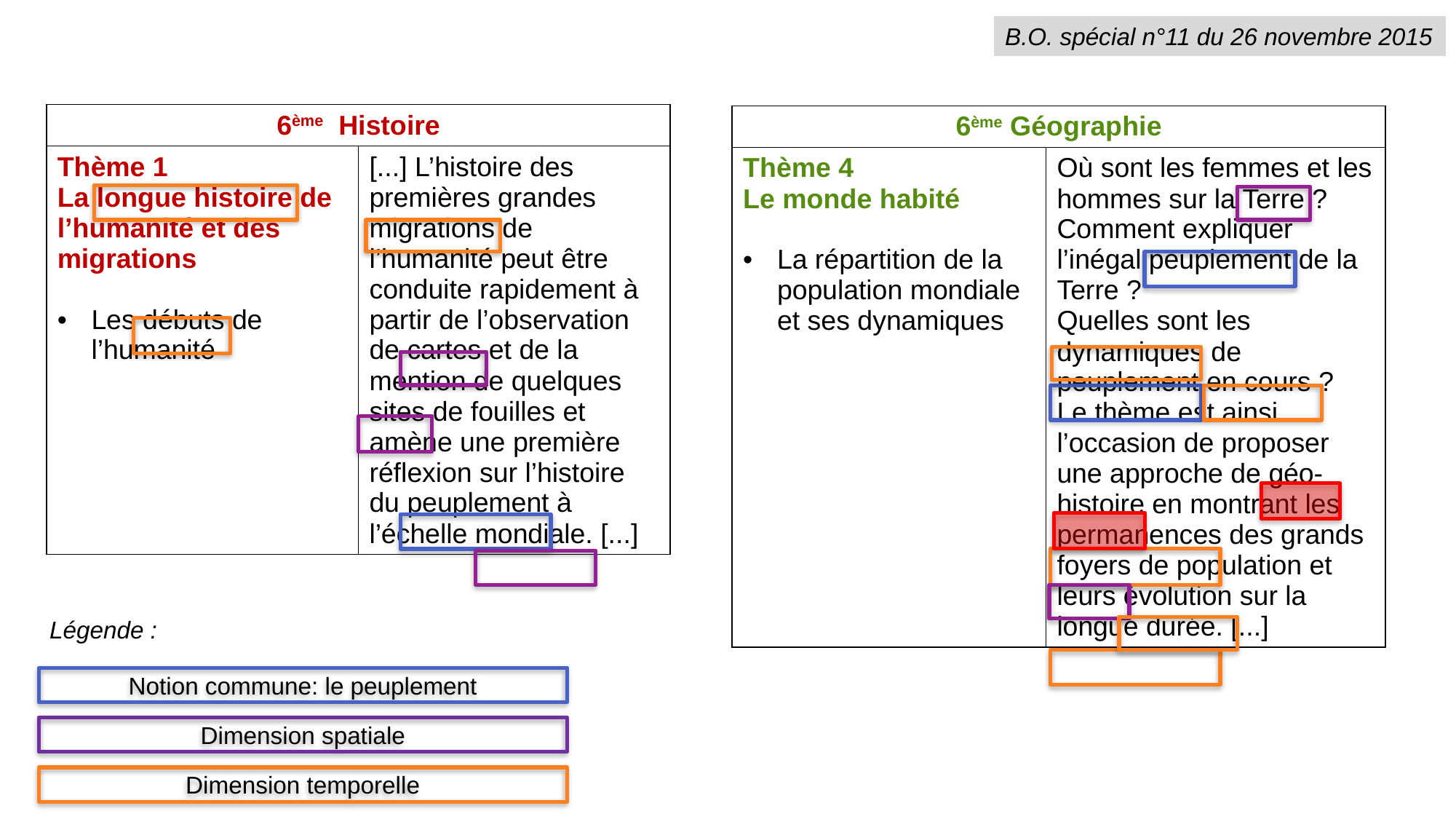

B.O. spécial n°11 du 26 novembre 2015
| 6ème Histoire |  |
| --- | --- |
| Thème 1 La longue histoire de l’humanité et des migrations Les débuts de l’humanité | [...] L’histoire des premières grandes migrations de l’humanité peut être conduite rapidement à partir de l’observation de cartes et de la mention de quelques sites de fouilles et amène une première réflexion sur l’histoire du peuplement à l’échelle mondiale. [...] |
| 6ème Géographie |  |
| --- | --- |
| Thème 4 Le monde habité La répartition de la population mondiale et ses dynamiques | Où sont les femmes et les hommes sur la Terre ? Comment expliquer l’inégal peuplement de la Terre ? Quelles sont les dynamiques de peuplement en cours ? Le thème est ainsi l’occasion de proposer une approche de géo-histoire en montrant les permanences des grands foyers de population et leurs évolution sur la longue durée. [...] |

Légende :

Notion commune: le peuplement
Dimension spatiale
Dimension temporelle